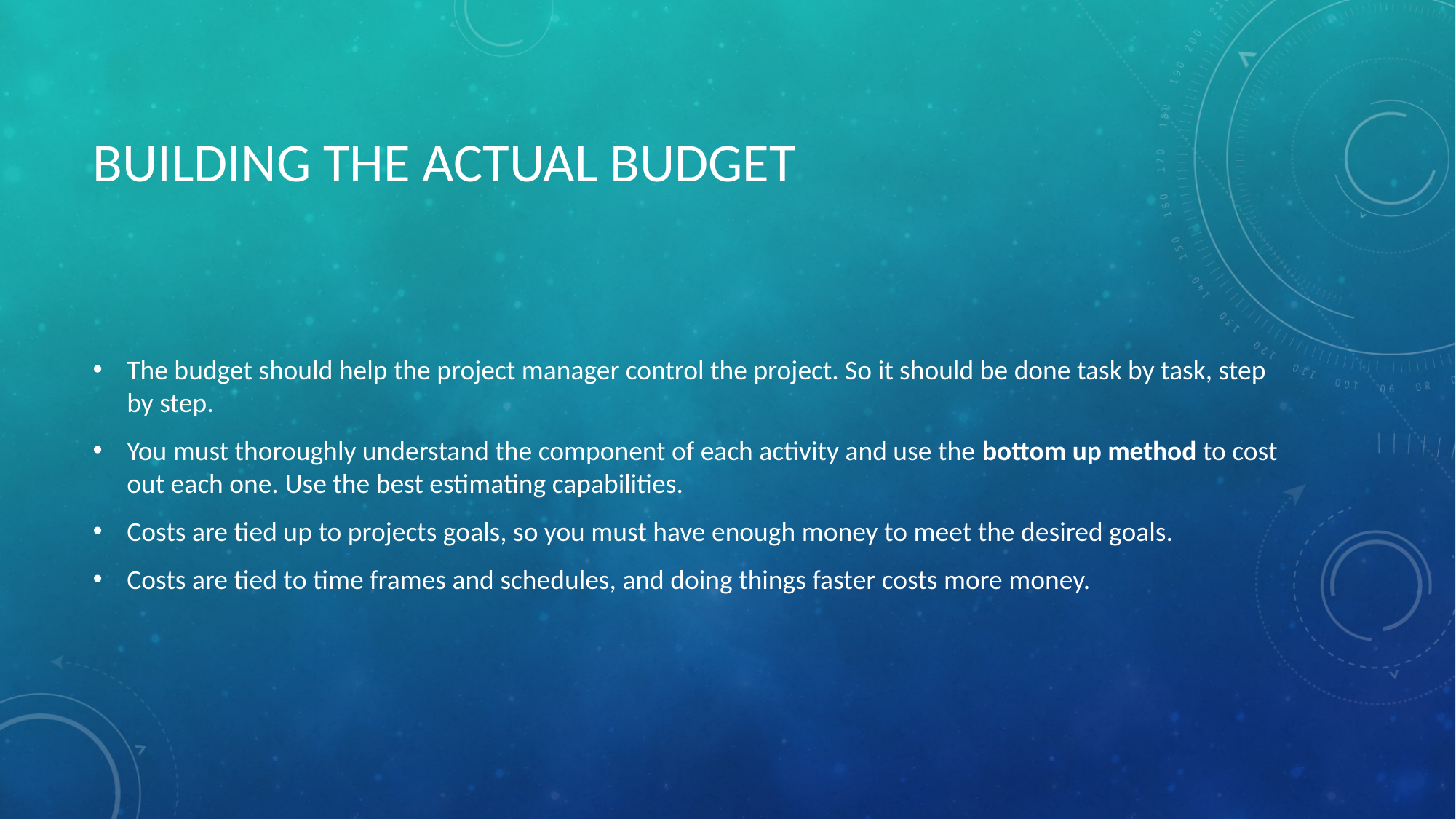

# Building the actual budget
The budget should help the project manager control the project. So it should be done task by task, step by step.
You must thoroughly understand the component of each activity and use the bottom up method to cost out each one. Use the best estimating capabilities.
Costs are tied up to projects goals, so you must have enough money to meet the desired goals.
Costs are tied to time frames and schedules, and doing things faster costs more money.